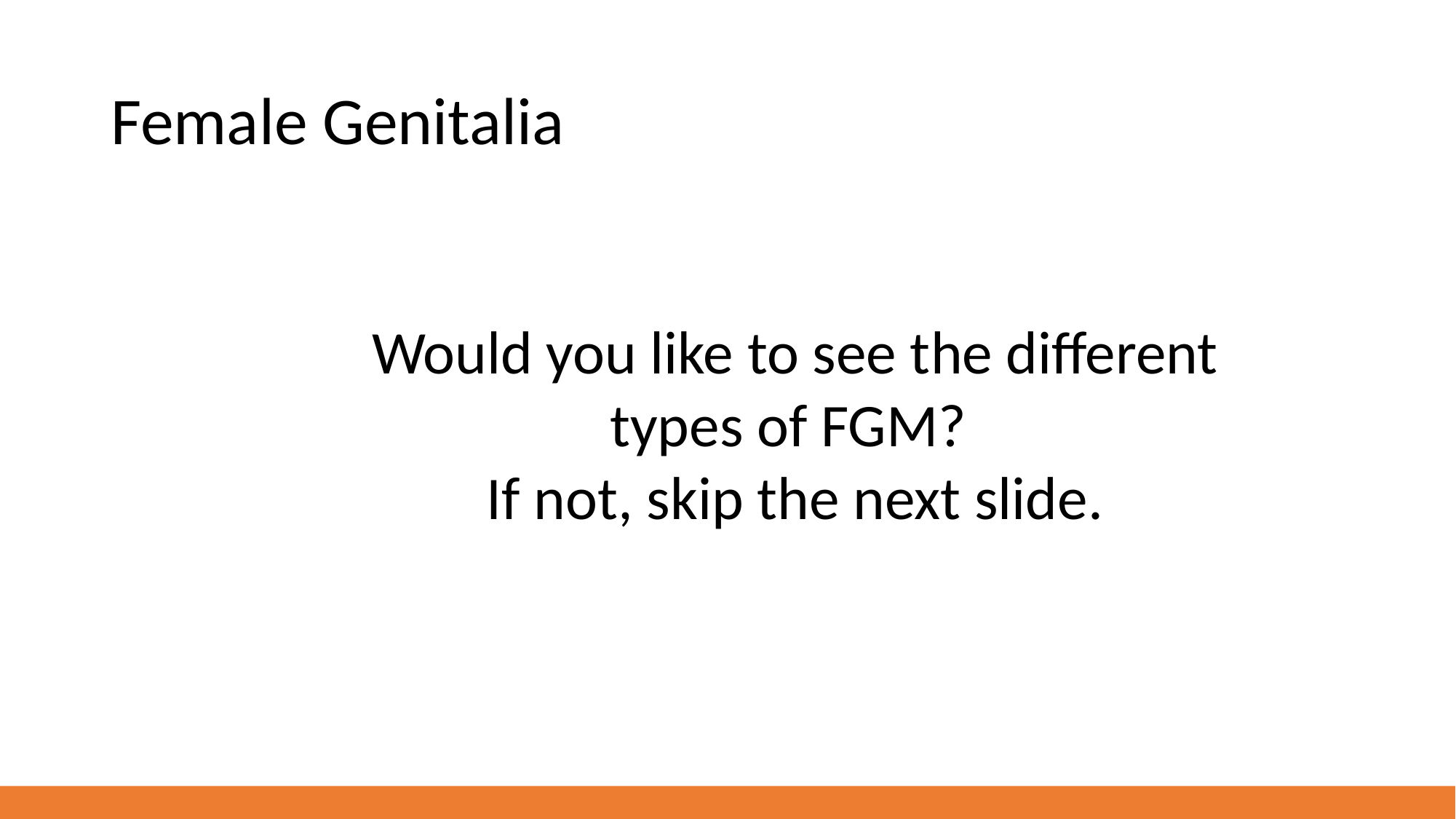

# Female Genitalia
Would you like to see the different types of FGM?
If not, skip the next slide.